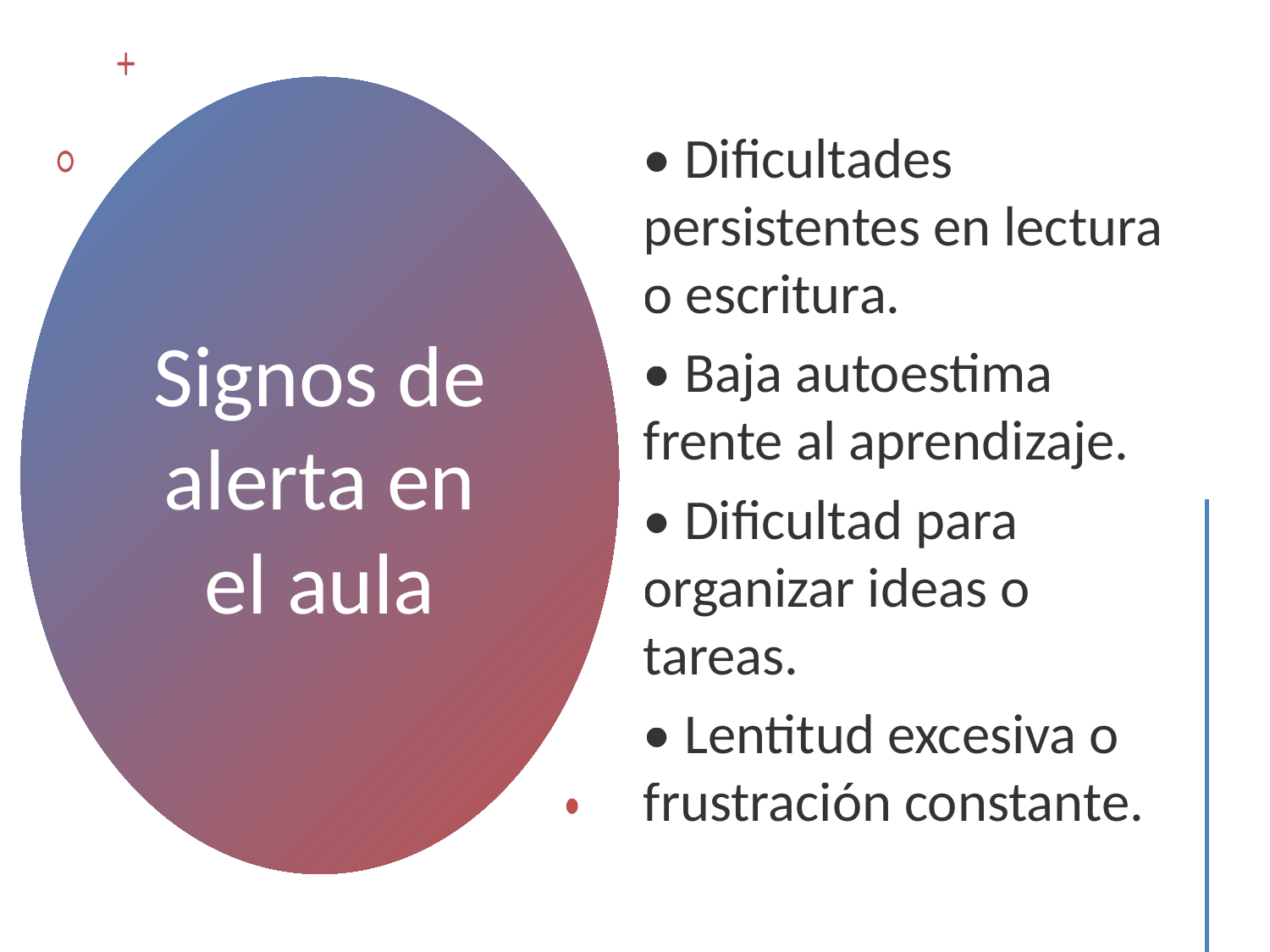

• Dificultades persistentes en lectura o escritura.
• Baja autoestima frente al aprendizaje.
• Dificultad para organizar ideas o tareas.
• Lentitud excesiva o frustración constante.

# Signos de alerta en el aula